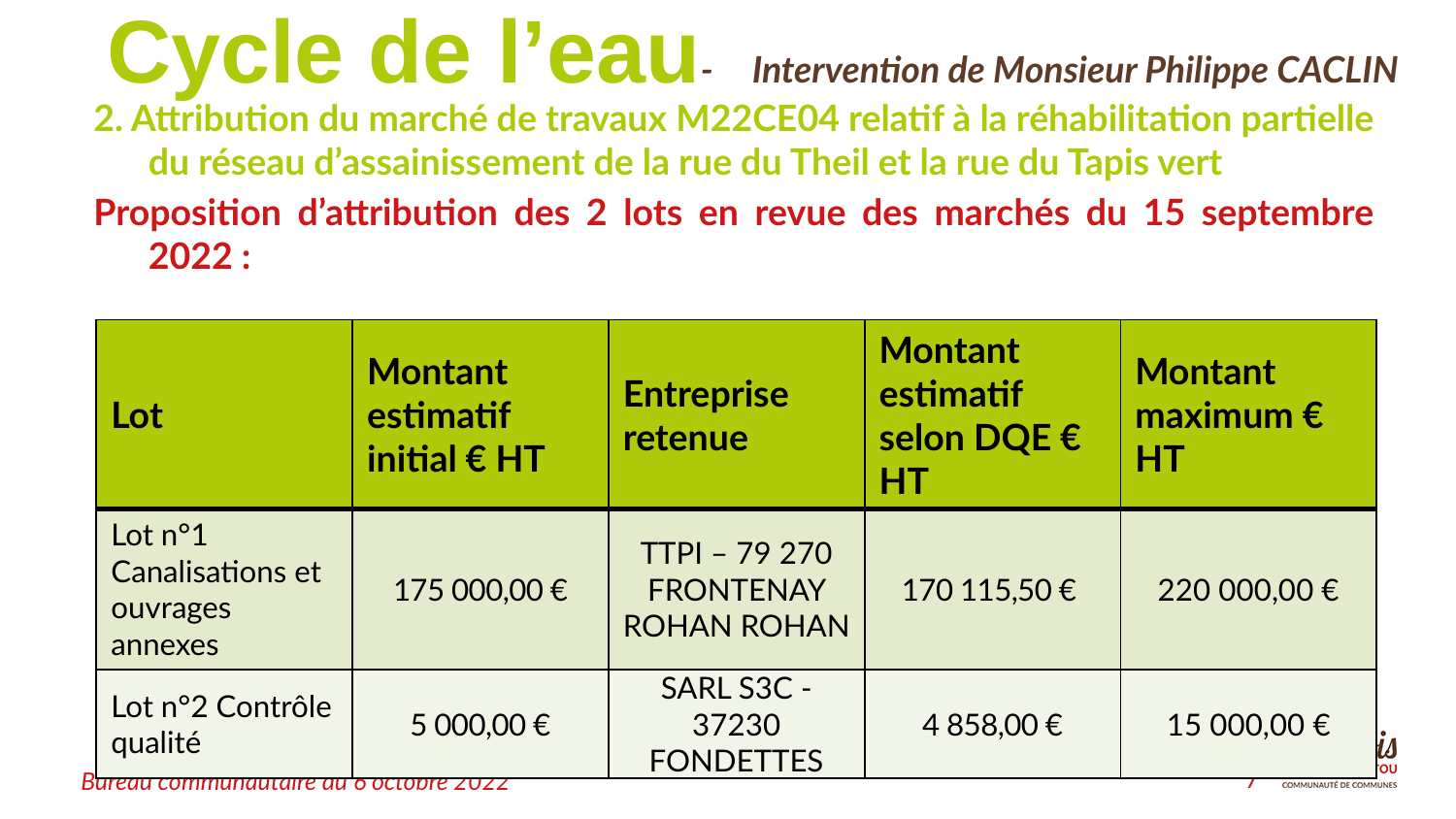

# Cycle de l’eau-  Intervention de Monsieur Philippe CACLIN
2. Attribution du marché de travaux M22CE04 relatif à la réhabilitation partielle du réseau d’assainissement de la rue du Theil et la rue du Tapis vert
Proposition d’attribution des 2 lots en revue des marchés du 15 septembre 2022 :

| Lot | Montant estimatif initial € HT | Entreprise retenue | Montant estimatif selon DQE € HT | Montant maximum € HT |
| --- | --- | --- | --- | --- |
| Lot n°1 Canalisations et ouvrages annexes | 175 000,00 € | TTPI – 79 270 FRONTENAY ROHAN ROHAN | 170 115,50 € | 220 000,00 € |
| Lot n°2 Contrôle qualité | 5 000,00 € | SARL S3C - 37230 FONDETTES | 4 858,00 € | 15 000,00 € |
7
Bureau communautaire du 6 octobre 2022